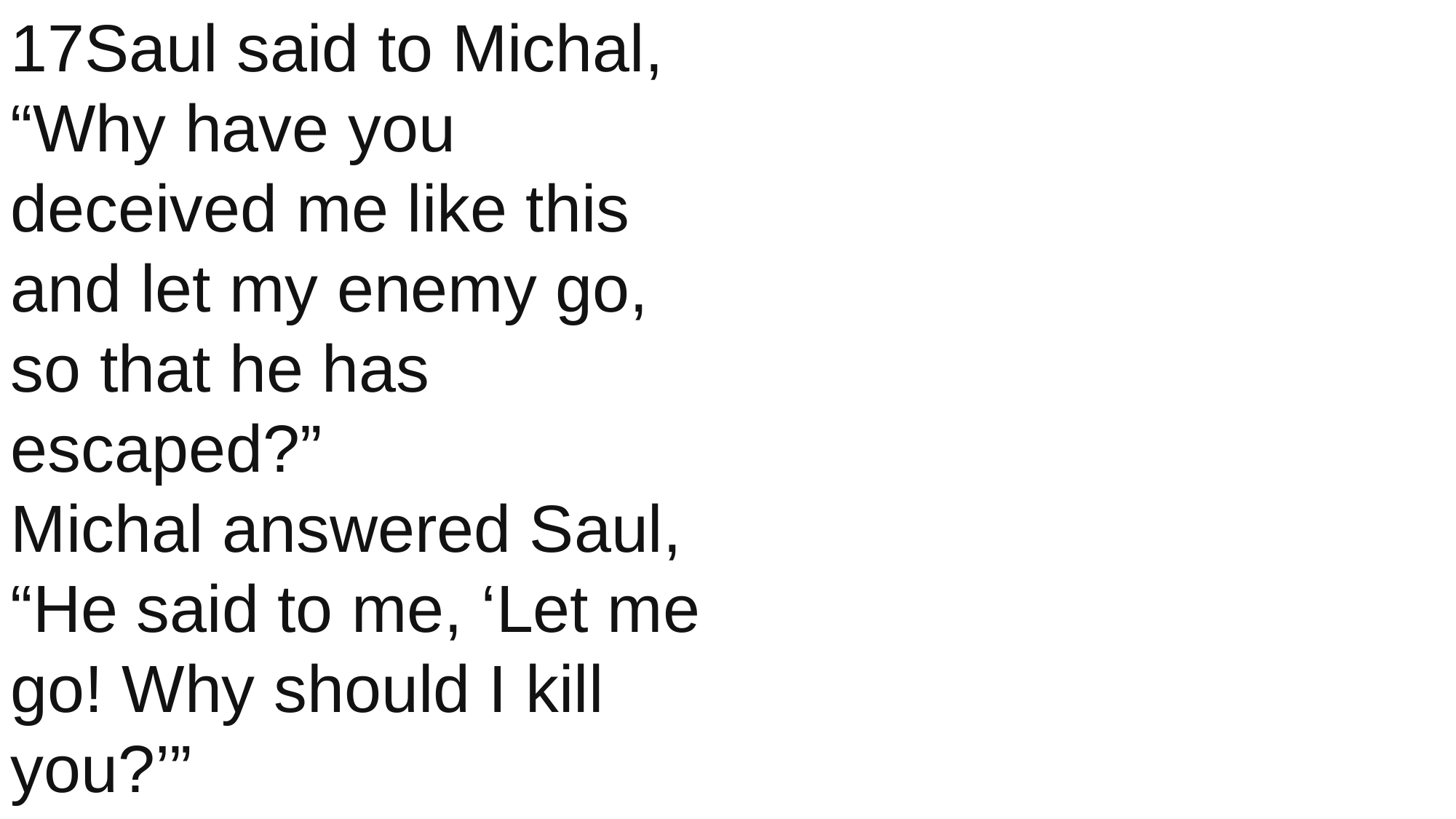

17Saul said to Michal, “Why have you deceived me like this and let my enemy go, so that he has escaped?”
Michal answered Saul, “He said to me, ‘Let me go! Why should I kill you?’”